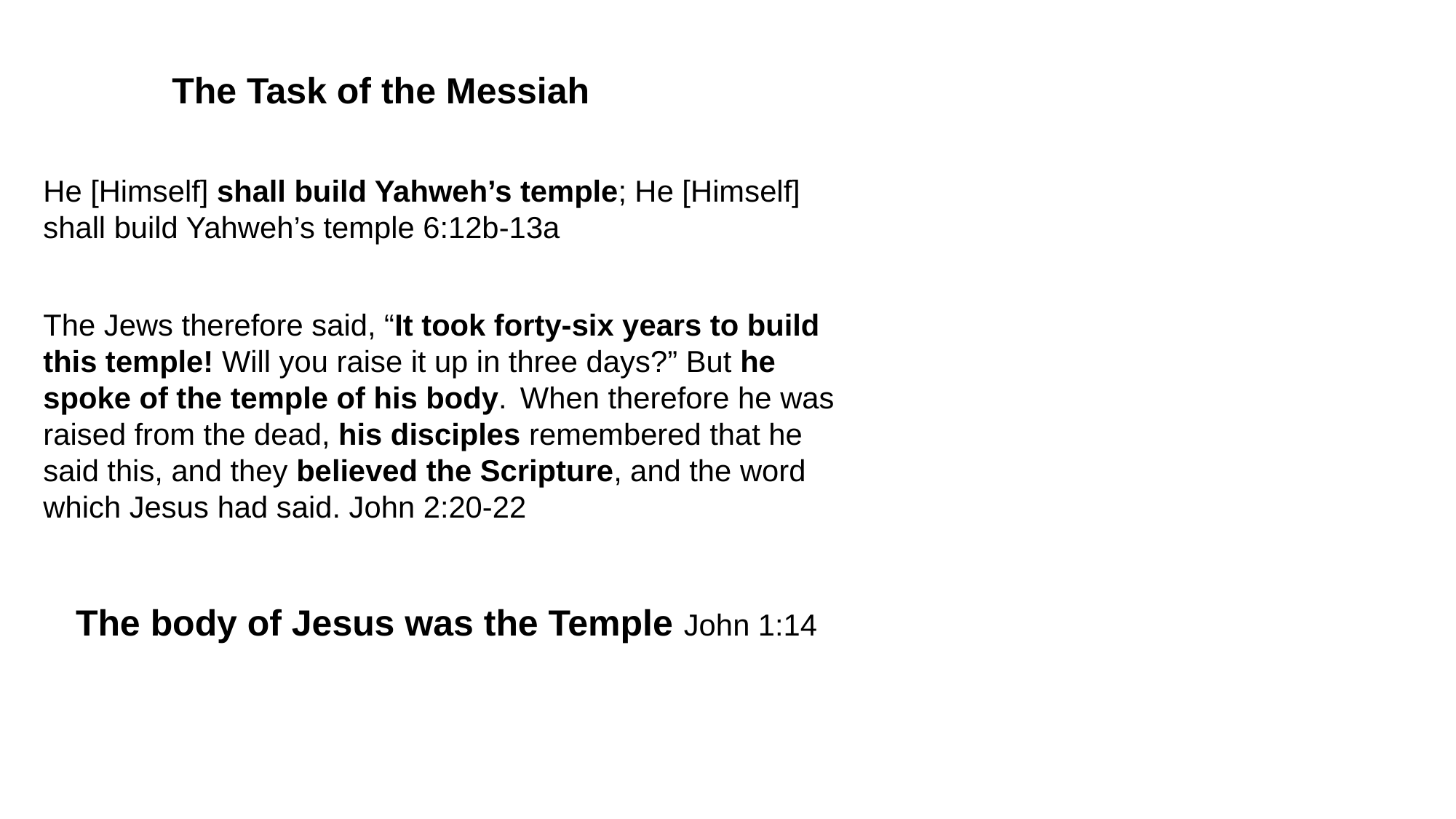

The Task of the Messiah
He [Himself] shall build Yahweh’s temple; He [Himself] shall build Yahweh’s temple 6:12b-13a
The Jews therefore said, “It took forty-six years to build this temple! Will you raise it up in three days?” But he spoke of the temple of his body.  When therefore he was raised from the dead, his disciples remembered that he said this, and they believed the Scripture, and the word which Jesus had said. John 2:20-22
The body of Jesus was the Temple John 1:14